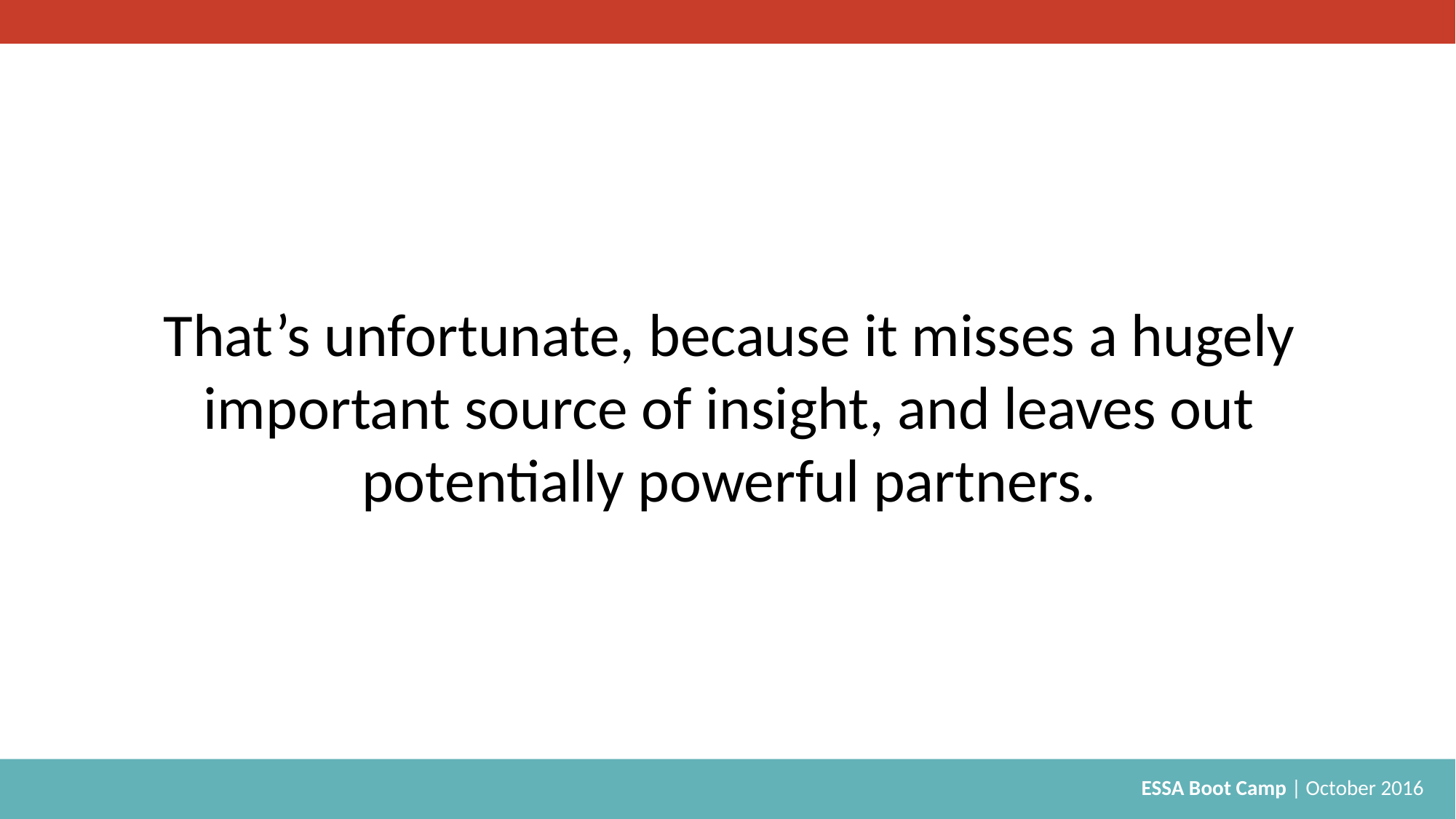

That’s unfortunate, because it misses a hugely important source of insight, and leaves out potentially powerful partners.